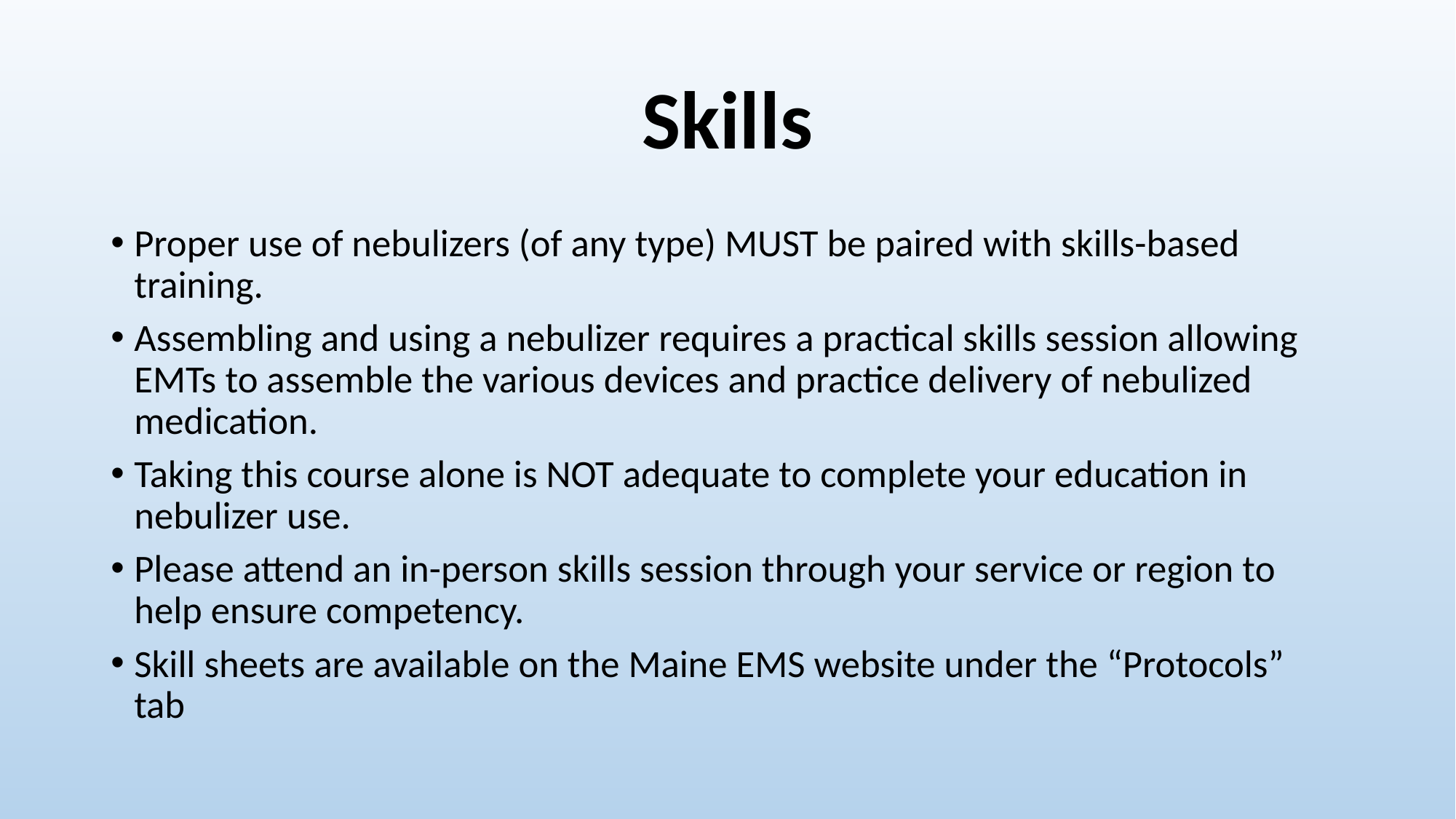

# Skills
Proper use of nebulizers (of any type) MUST be paired with skills-based training.
Assembling and using a nebulizer requires a practical skills session allowing EMTs to assemble the various devices and practice delivery of nebulized medication.
Taking this course alone is NOT adequate to complete your education in nebulizer use.
Please attend an in-person skills session through your service or region to help ensure competency.
Skill sheets are available on the Maine EMS website under the “Protocols” tab